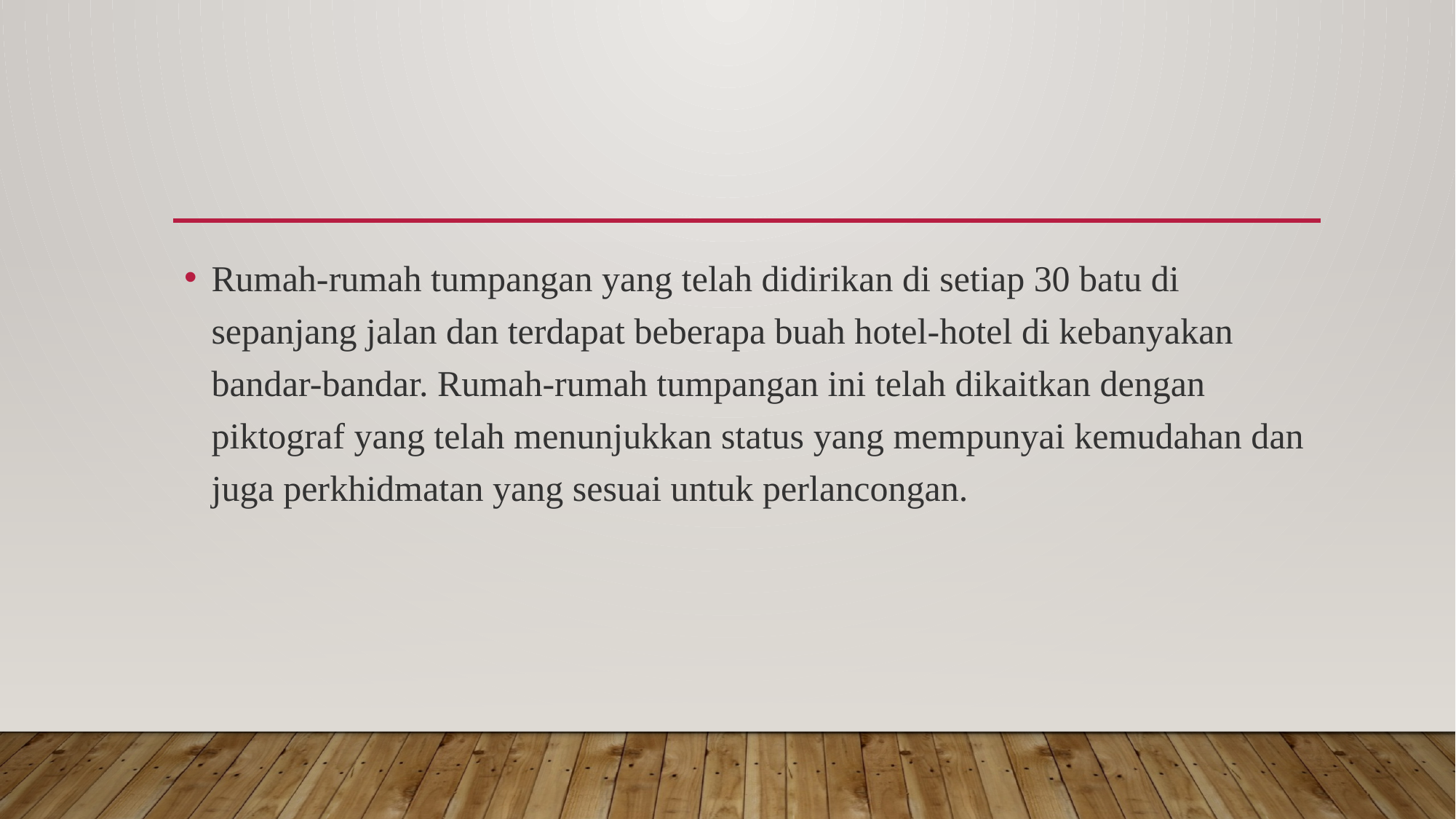

#
Rumah-rumah tumpangan yang telah didirikan di setiap 30 batu di sepanjang jalan dan terdapat beberapa buah hotel-hotel di kebanyakan bandar-bandar. Rumah-rumah tumpangan ini telah dikaitkan dengan piktograf yang telah menunjukkan status yang mempunyai kemudahan dan juga perkhidmatan yang sesuai untuk perlancongan.